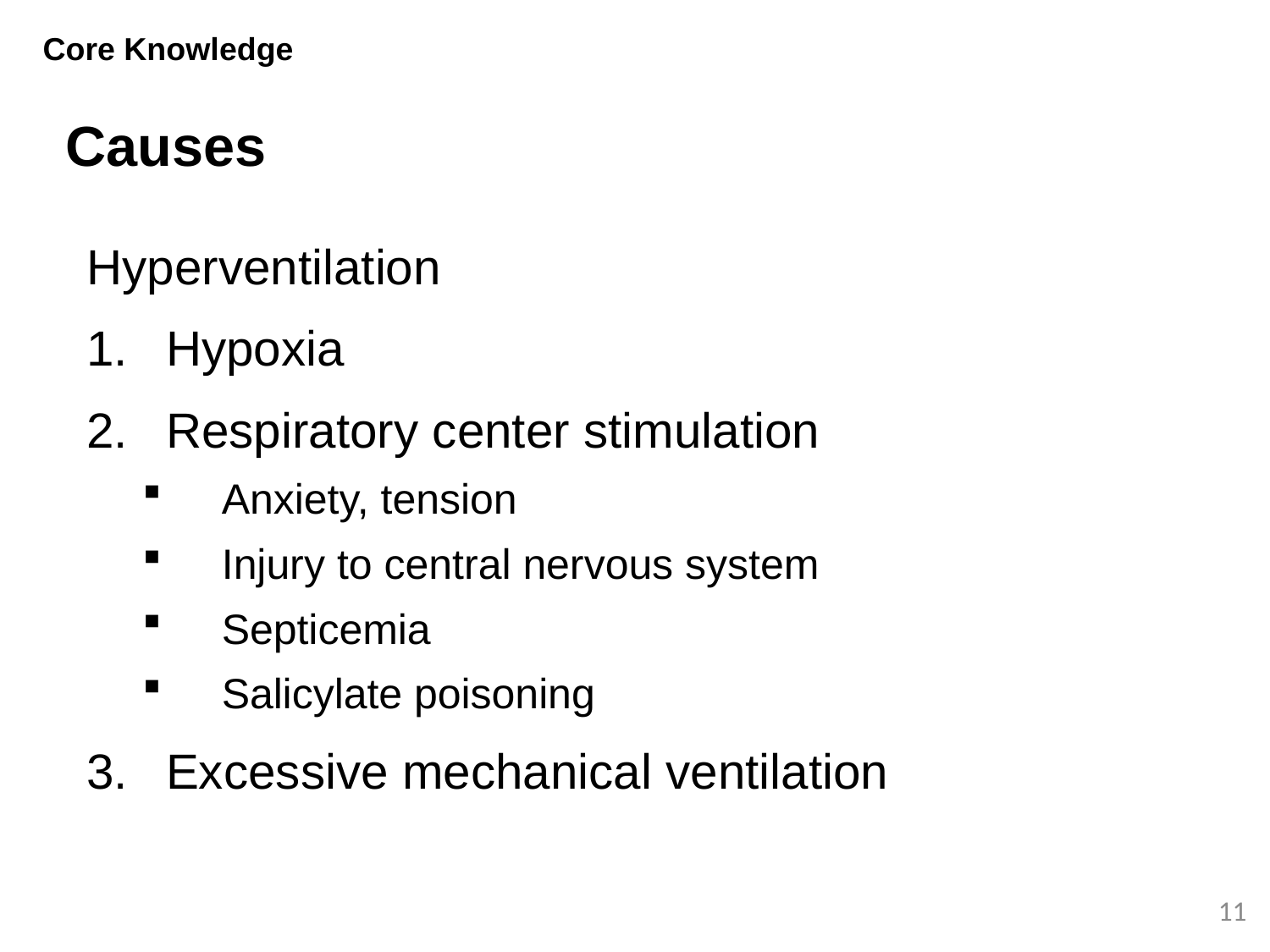

Core Knowledge
# Causes

Hyperventilation
Hypoxia
Respiratory center stimulation
Anxiety, tension
Injury to central nervous system
Septicemia
Salicylate poisoning
Excessive mechanical ventilation

11